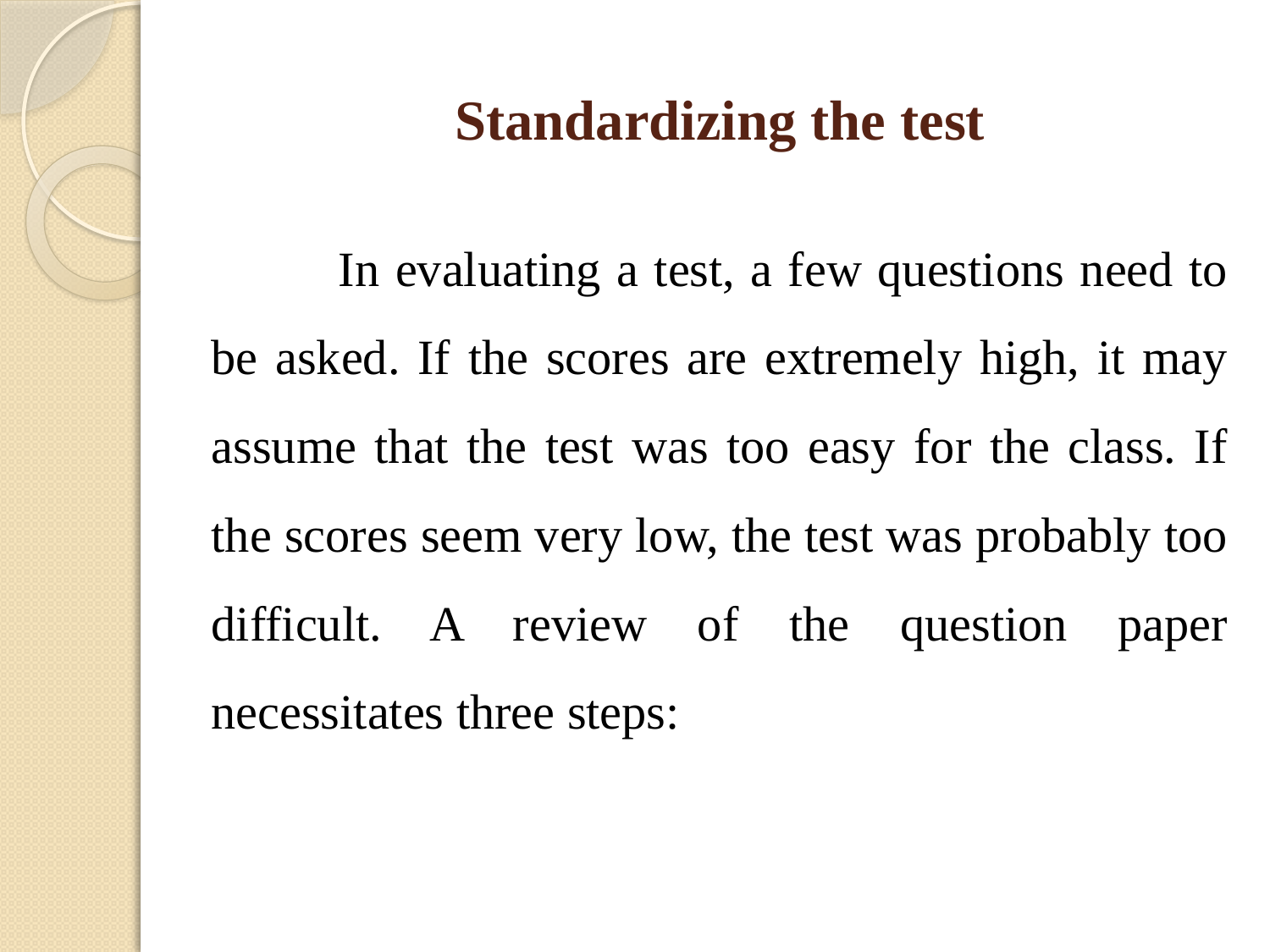

# Standardizing the test
		In evaluating a test, a few questions need to be asked. If the scores are extremely high, it may assume that the test was too easy for the class. If the scores seem very low, the test was probably too difficult. A review of the question paper necessitates three steps: